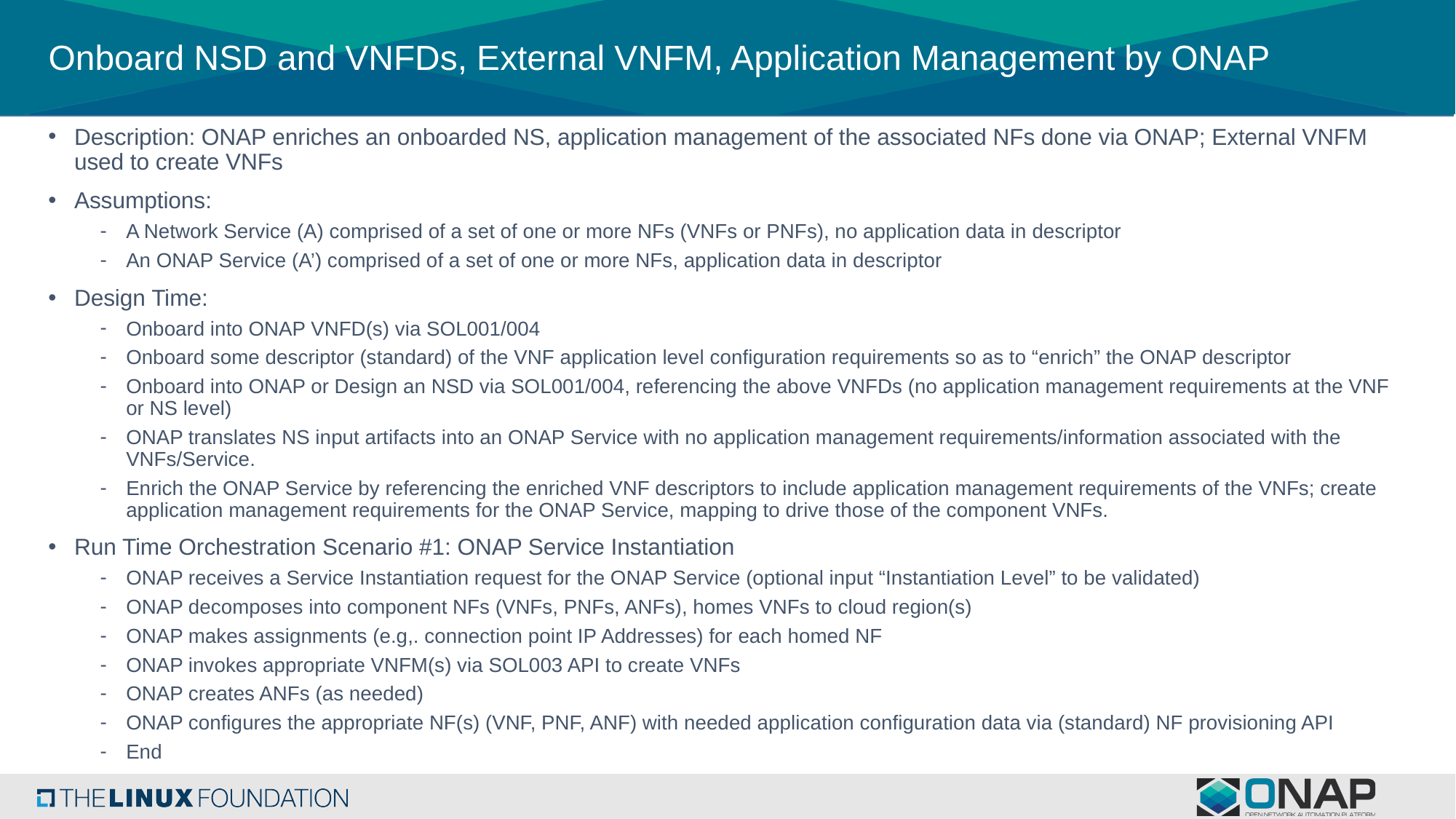

# Onboard NSD and VNFDs, External VNFM, Application Management by ONAP
Description: ONAP enriches an onboarded NS, application management of the associated NFs done via ONAP; External VNFM used to create VNFs
Assumptions:
A Network Service (A) comprised of a set of one or more NFs (VNFs or PNFs), no application data in descriptor
An ONAP Service (A’) comprised of a set of one or more NFs, application data in descriptor
Design Time:
Onboard into ONAP VNFD(s) via SOL001/004
Onboard some descriptor (standard) of the VNF application level configuration requirements so as to “enrich” the ONAP descriptor
Onboard into ONAP or Design an NSD via SOL001/004, referencing the above VNFDs (no application management requirements at the VNF or NS level)
ONAP translates NS input artifacts into an ONAP Service with no application management requirements/information associated with the VNFs/Service.
Enrich the ONAP Service by referencing the enriched VNF descriptors to include application management requirements of the VNFs; create application management requirements for the ONAP Service, mapping to drive those of the component VNFs.
Run Time Orchestration Scenario #1: ONAP Service Instantiation
ONAP receives a Service Instantiation request for the ONAP Service (optional input “Instantiation Level” to be validated)
ONAP decomposes into component NFs (VNFs, PNFs, ANFs), homes VNFs to cloud region(s)
ONAP makes assignments (e.g,. connection point IP Addresses) for each homed NF
ONAP invokes appropriate VNFM(s) via SOL003 API to create VNFs
ONAP creates ANFs (as needed)
ONAP configures the appropriate NF(s) (VNF, PNF, ANF) with needed application configuration data via (standard) NF provisioning API
End